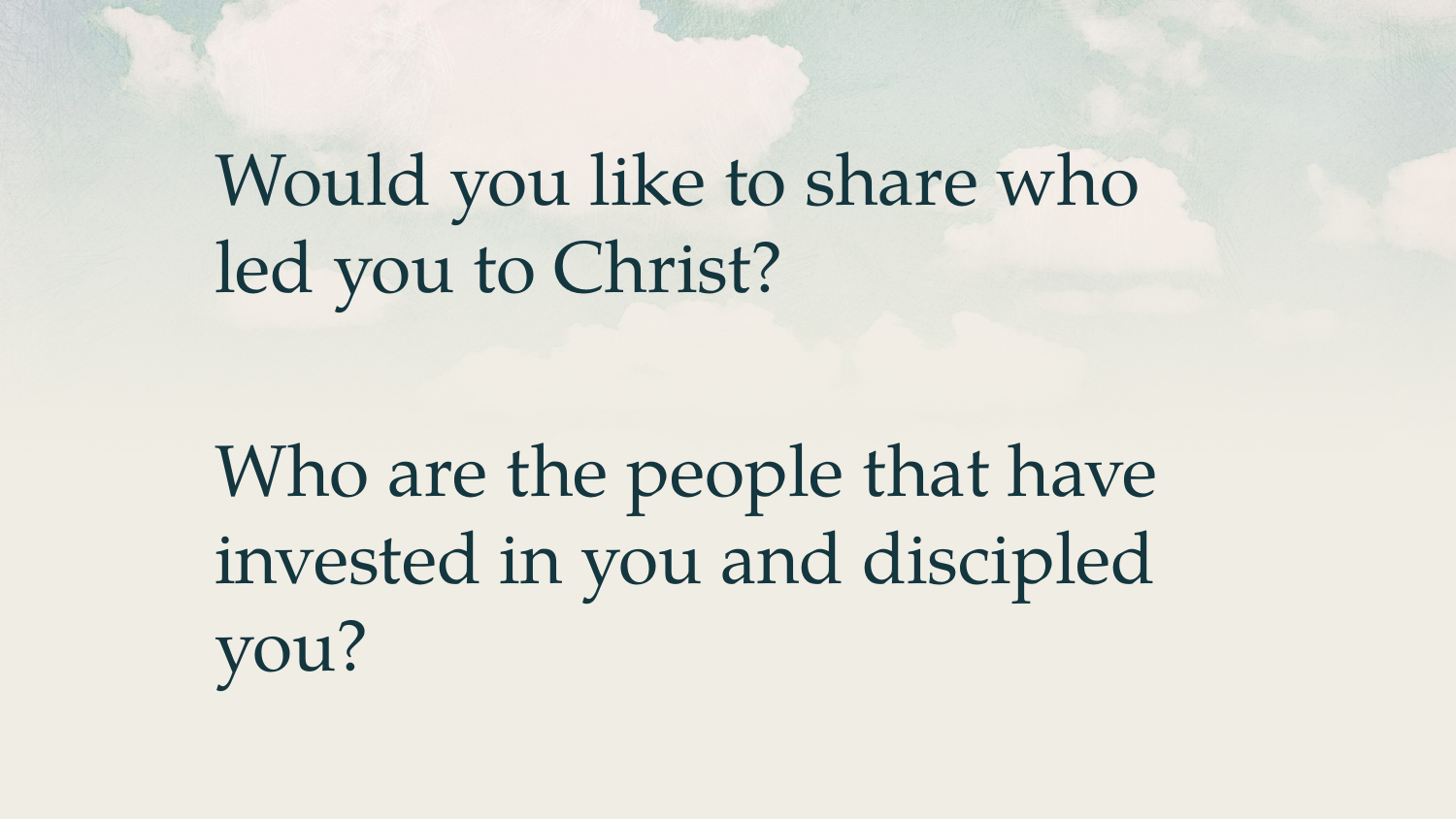

Would you like to share who led you to Christ?

Who are the people that have invested in you and discipled you?